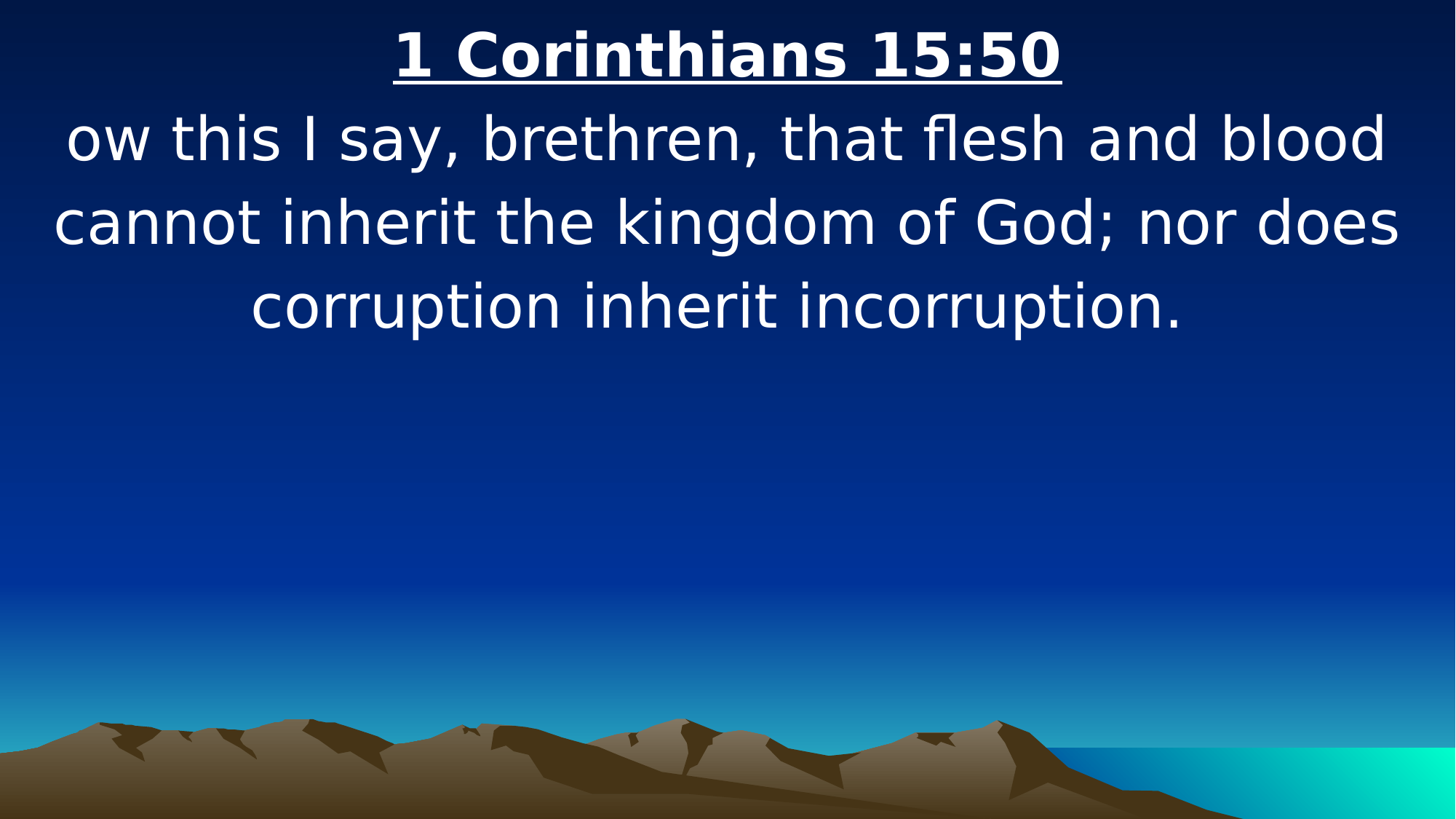

1 Corinthians 15:50
ow this I say, brethren, that flesh and blood cannot inherit the kingdom of God; nor does corruption inherit incorruption.